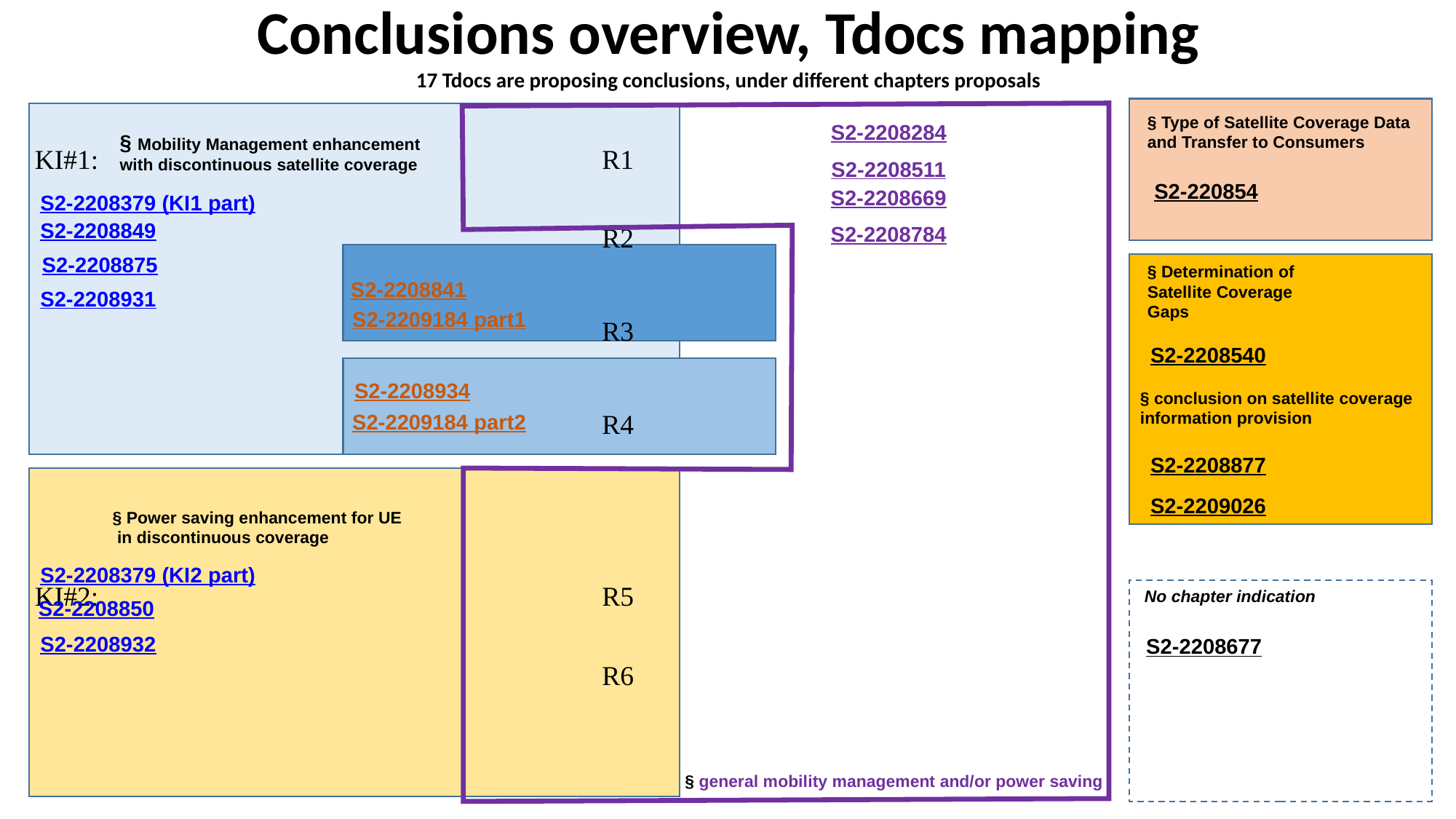

Conclusions overview, Tdocs mapping
17 Tdocs are proposing conclusions, under different chapters proposals

S2-2208284
§ Mobility Management enhancement
with discontinuous satellite coverage
KI#1: 					R1
						R2

 	 					R3

 						R4

KI#2: 					R5
						R6
S2-2208511
S2-2208379 (KI1 part)

§ Power saving enhancement for UE
 in discontinuous coverage
S2-2208379 (KI2 part)
§ general mobility management and/or power saving
§ Type of Satellite Coverage Data and Transfer to Consumers
S2-220854
S2-2208669
S2-2208849
S2-2208784
S2-2208875

§ Determination of Satellite Coverage Gaps
S2-2208841
S2-2208931
S2-2209184 part1
S2-2208540
S2-2208934
§ conclusion on satellite coverage
information provision
S2-2209184 part2
S2-2208877
S2-2209026

No chapter indication
S2-2208850
S2-2208932
S2-2208677